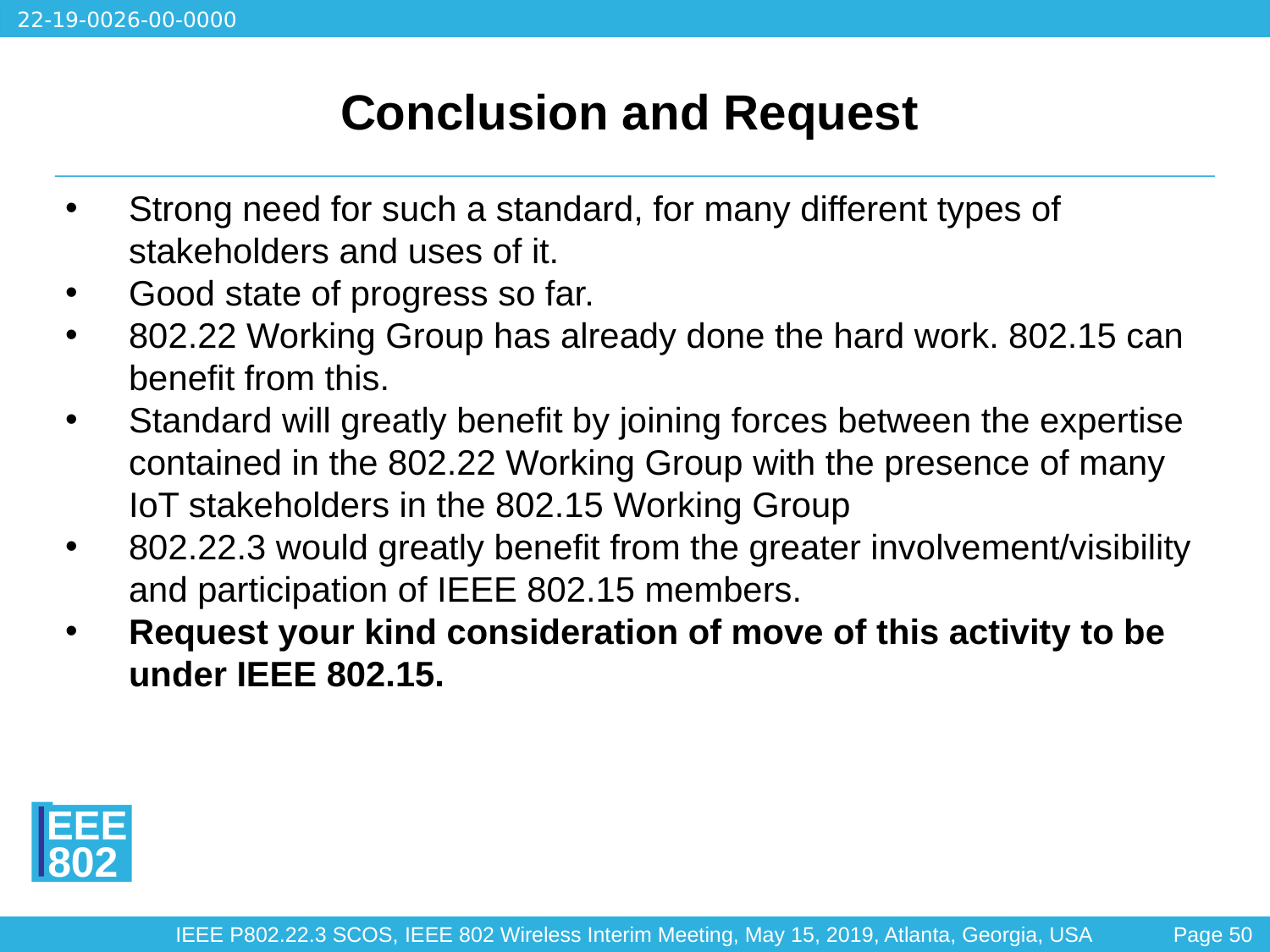

Conclusion and Request
Strong need for such a standard, for many different types of stakeholders and uses of it.
Good state of progress so far.
802.22 Working Group has already done the hard work. 802.15 can benefit from this.
Standard will greatly benefit by joining forces between the expertise contained in the 802.22 Working Group with the presence of many IoT stakeholders in the 802.15 Working Group
802.22.3 would greatly benefit from the greater involvement/visibility and participation of IEEE 802.15 members.
Request your kind consideration of move of this activity to be under IEEE 802.15.